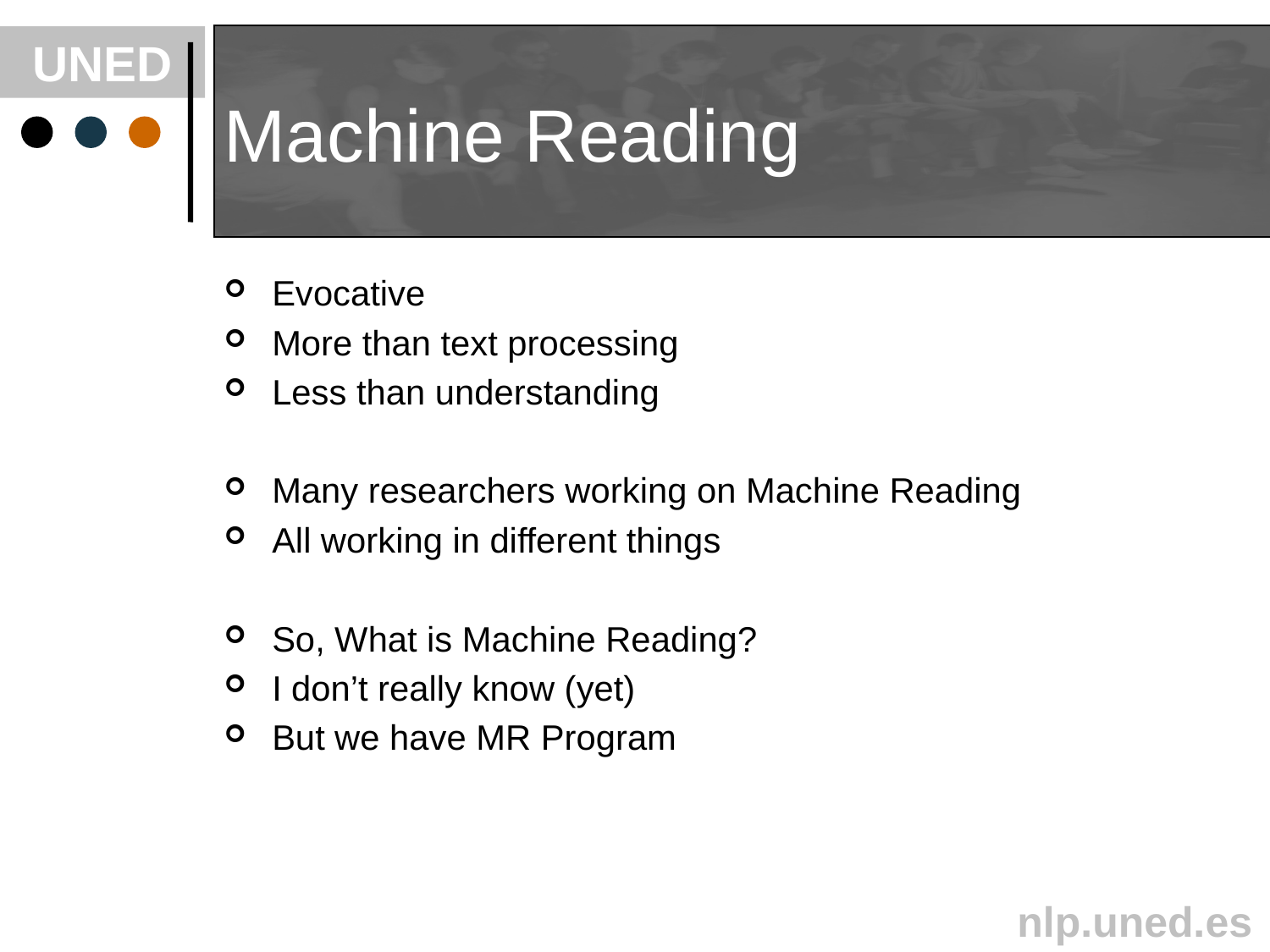

# Machine Reading
Evocative
More than text processing
Less than understanding

Many researchers working on Machine Reading
All working in different things

So, What is Machine Reading?
I don’t really know (yet)
But we have MR Program